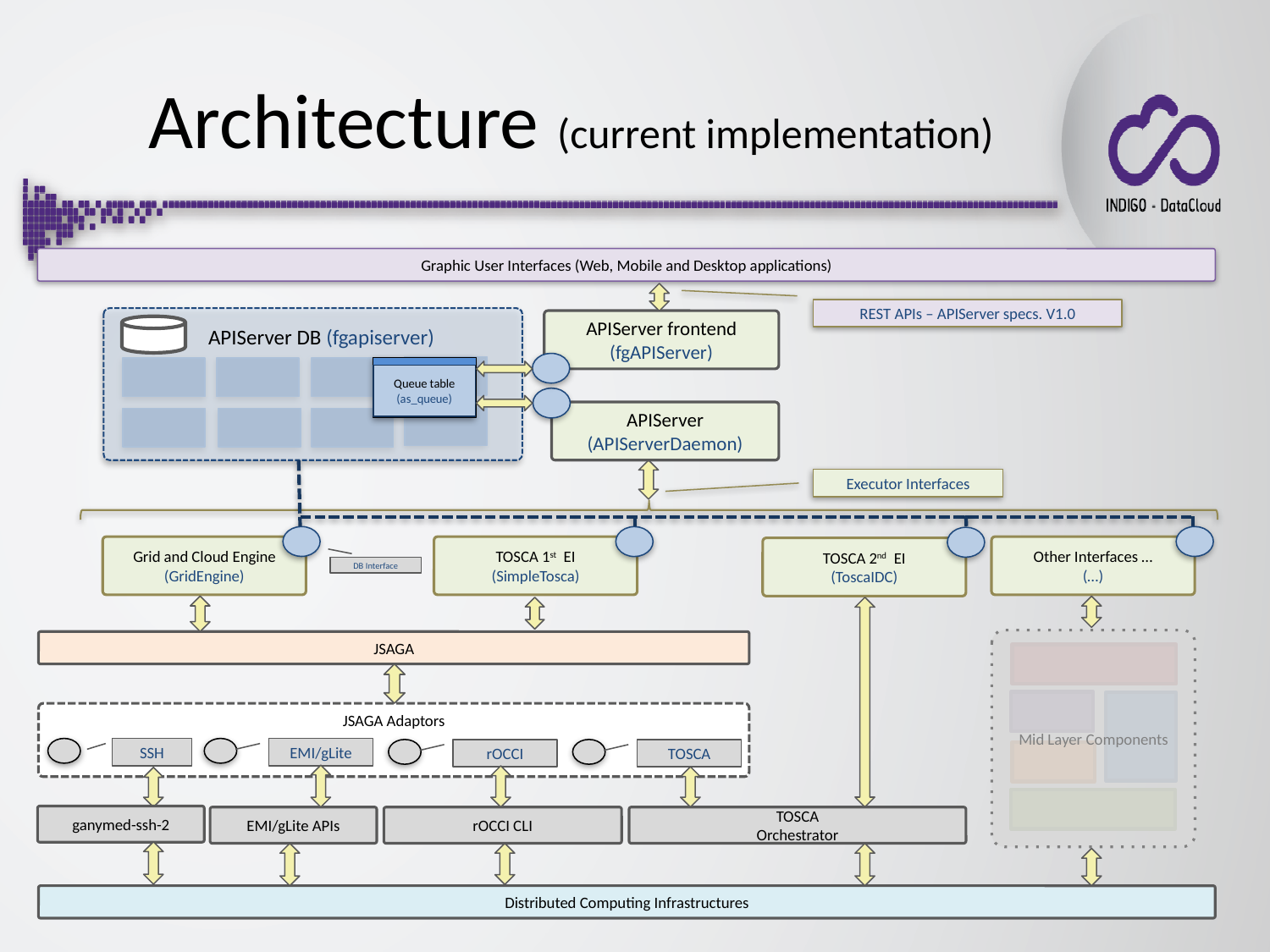

Architecture (current implementation)

Graphic User Interfaces (Web, Mobile and Desktop applications)

REST APIs – APIServer specs. V1.0

APIServer frontend
(fgAPIServer)

APIServer DB (fgapiserver)

Queue table
(as_queue)

APIServer
(APIServerDaemon)

Executor Interfaces

Grid and Cloud Engine
(GridEngine)
TOSCA 1st  EI
(SimpleTosca)
Other Interfaces …
(…)
TOSCA 2nd  EI
(ToscaIDC)
DB Interface

Mid Layer Components
JSAGA

JSAGA Adaptors

SSH

EMI/gLite

rOCCI

TOSCA

ganymed-ssh-2
EMI/gLite APIs
rOCCI CLI
TOSCA
Orchestrator

Distributed Computing Infrastructures